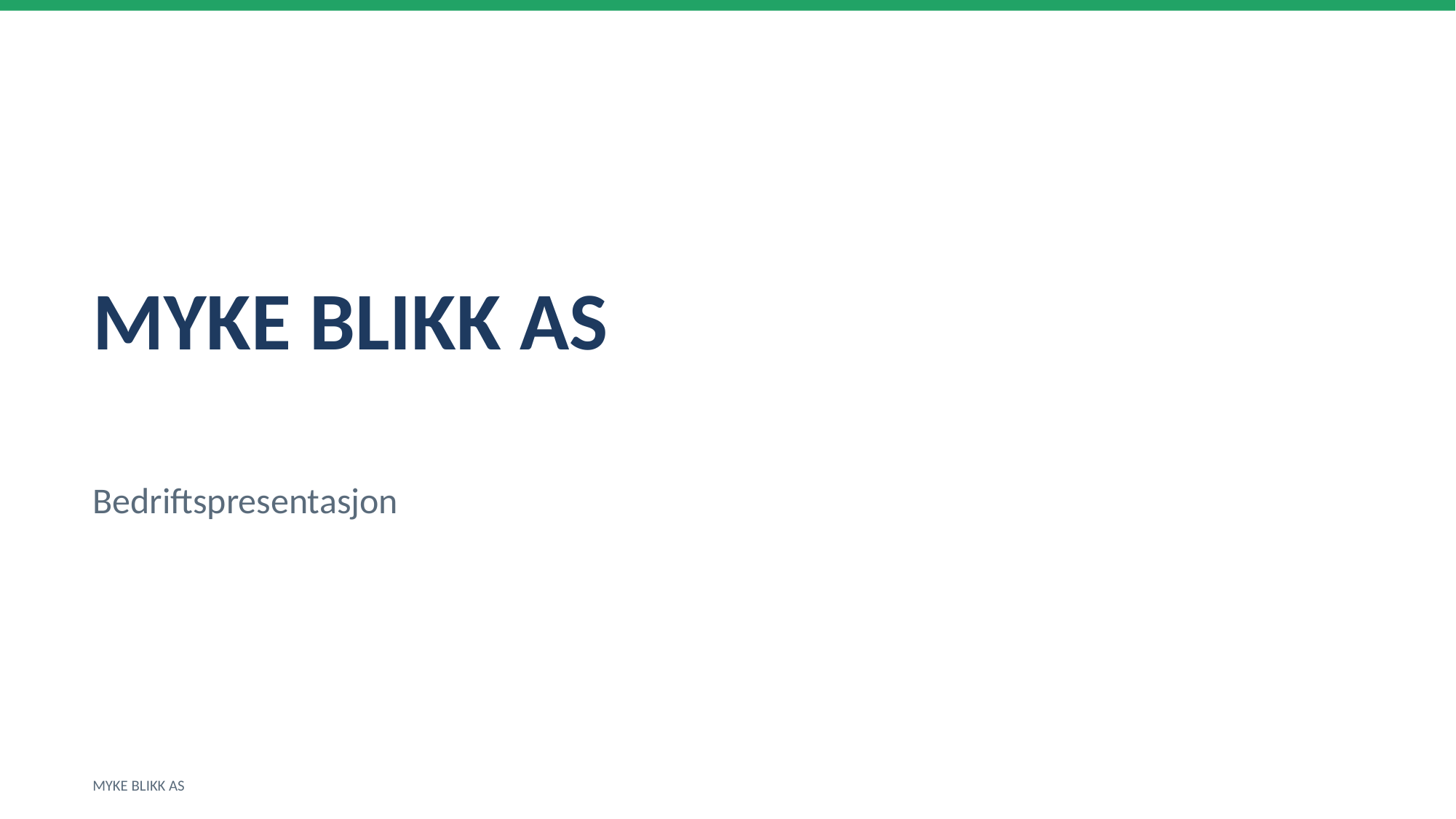

MYKE BLIKK AS
Bedriftspresentasjon
MYKE BLIKK AS